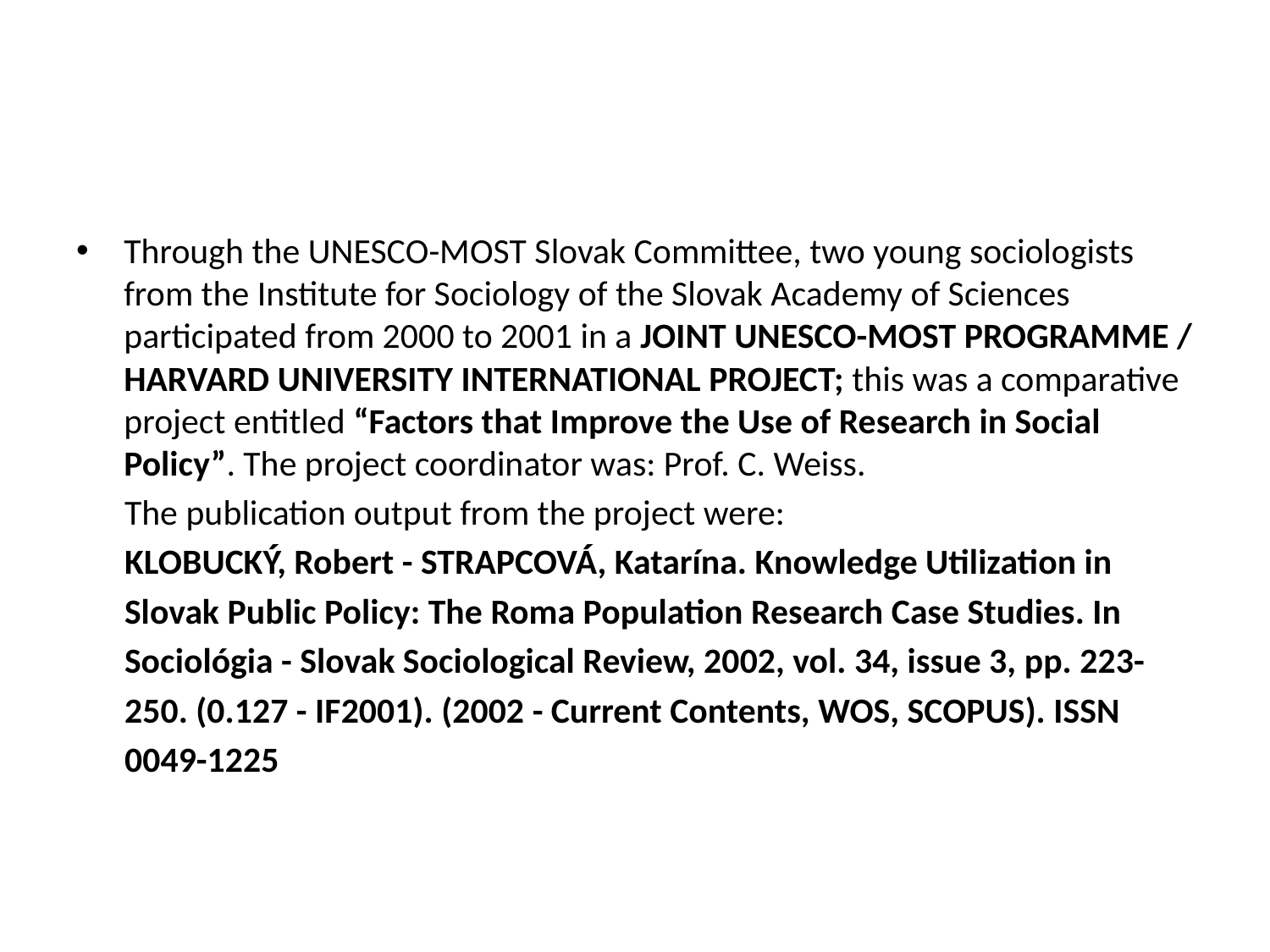

#
Through the UNESCO-MOST Slovak Committee, two young sociologists from the Institute for Sociology of the Slovak Academy of Sciences participated from 2000 to 2001 in a JOINT UNESCO-MOST PROGRAMME / HARVARD UNIVERSITY INTERNATIONAL PROJECT; this was a comparative project entitled “Factors that Improve the Use of Research in Social Policy”. The project coordinator was: Prof. C. Weiss.
      The publication output from the project were:
      KLOBUCKÝ, Robert - STRAPCOVÁ, Katarína. Knowledge Utilization in
      Slovak Public Policy: The Roma Population Research Case Studies. In
      Sociológia - Slovak Sociological Review, 2002, vol. 34, issue 3, pp. 223-
      250. (0.127 - IF2001). (2002 - Current Contents, WOS, SCOPUS). ISSN
      0049-1225